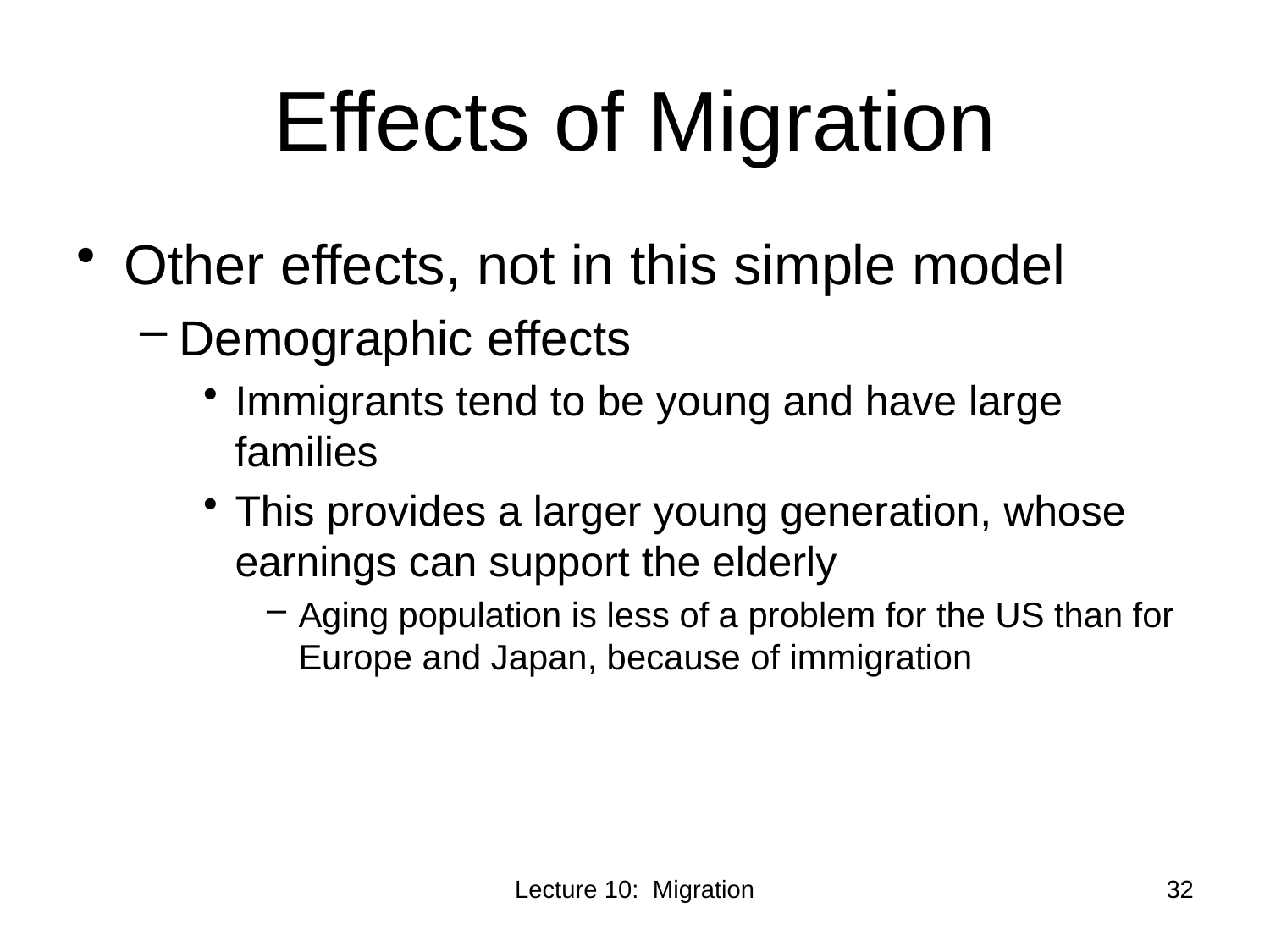

# Effects of Migration
Other effects, not in this simple model
Demographic effects
Immigrants tend to be young and have large families
This provides a larger young generation, whose earnings can support the elderly
Aging population is less of a problem for the US than for Europe and Japan, because of immigration

Lecture 10:  Migration
32